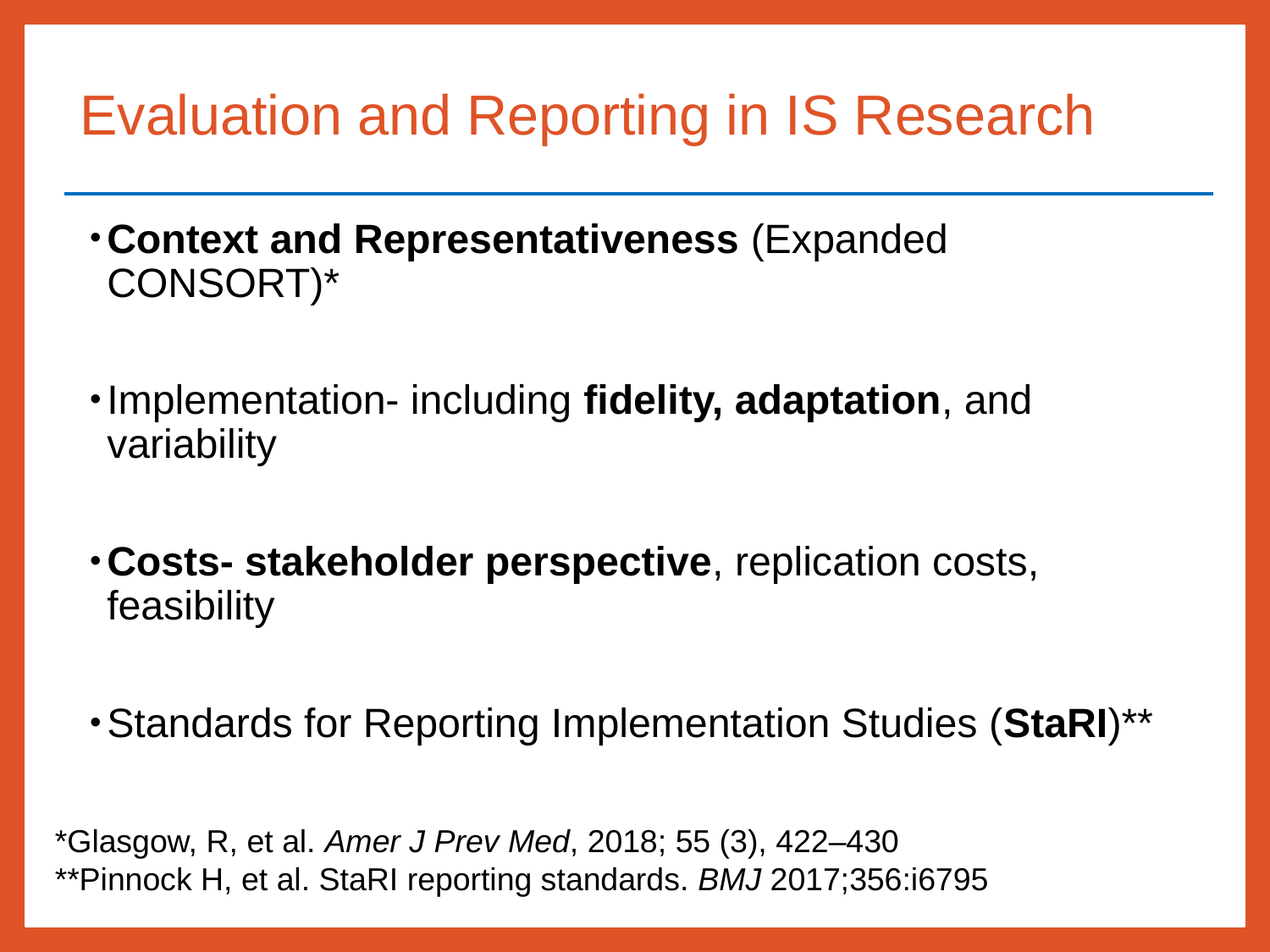

# Evaluation and Reporting in IS Research

Context and Representativeness (Expanded CONSORT)*

Implementation- including fidelity, adaptation, and variability

Costs- stakeholder perspective, replication costs, feasibility

Standards for Reporting Implementation Studies (StaRI)**

*Glasgow, R, et al. Amer J Prev Med, 2018; 55 (3), 422–430
**Pinnock H, et al. StaRI reporting standards. BMJ 2017;356:i6795